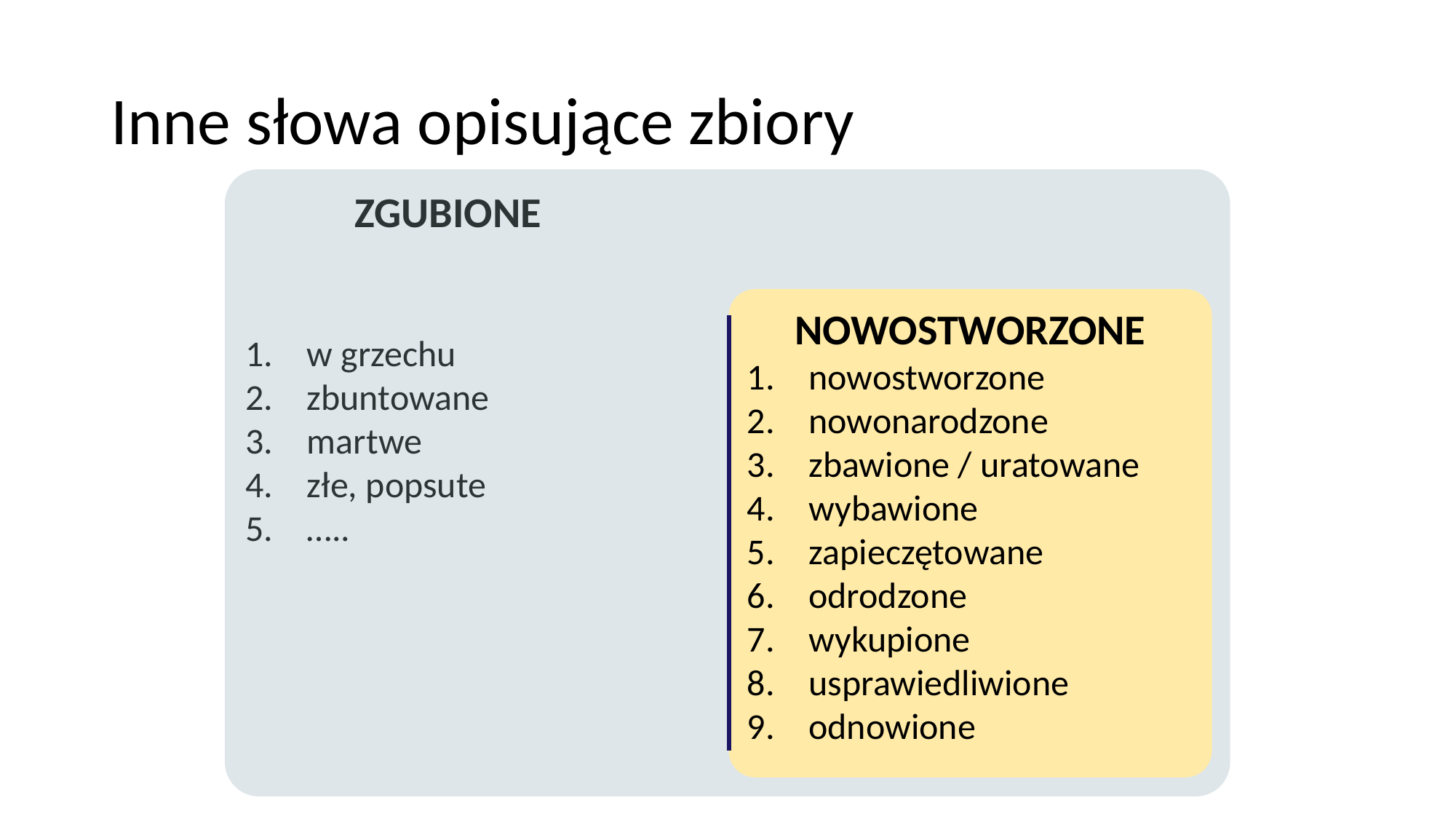

# Inne słowa opisujące zbiory
	ZGUBIONE

w grzechu
zbuntowane
martwe
złe, popsute
…..
NOWOSTWORZONE
nowostworzone
nowonarodzone
zbawione / uratowane
wybawione
zapieczętowane
odrodzone
wykupione
usprawiedliwione
odnowione